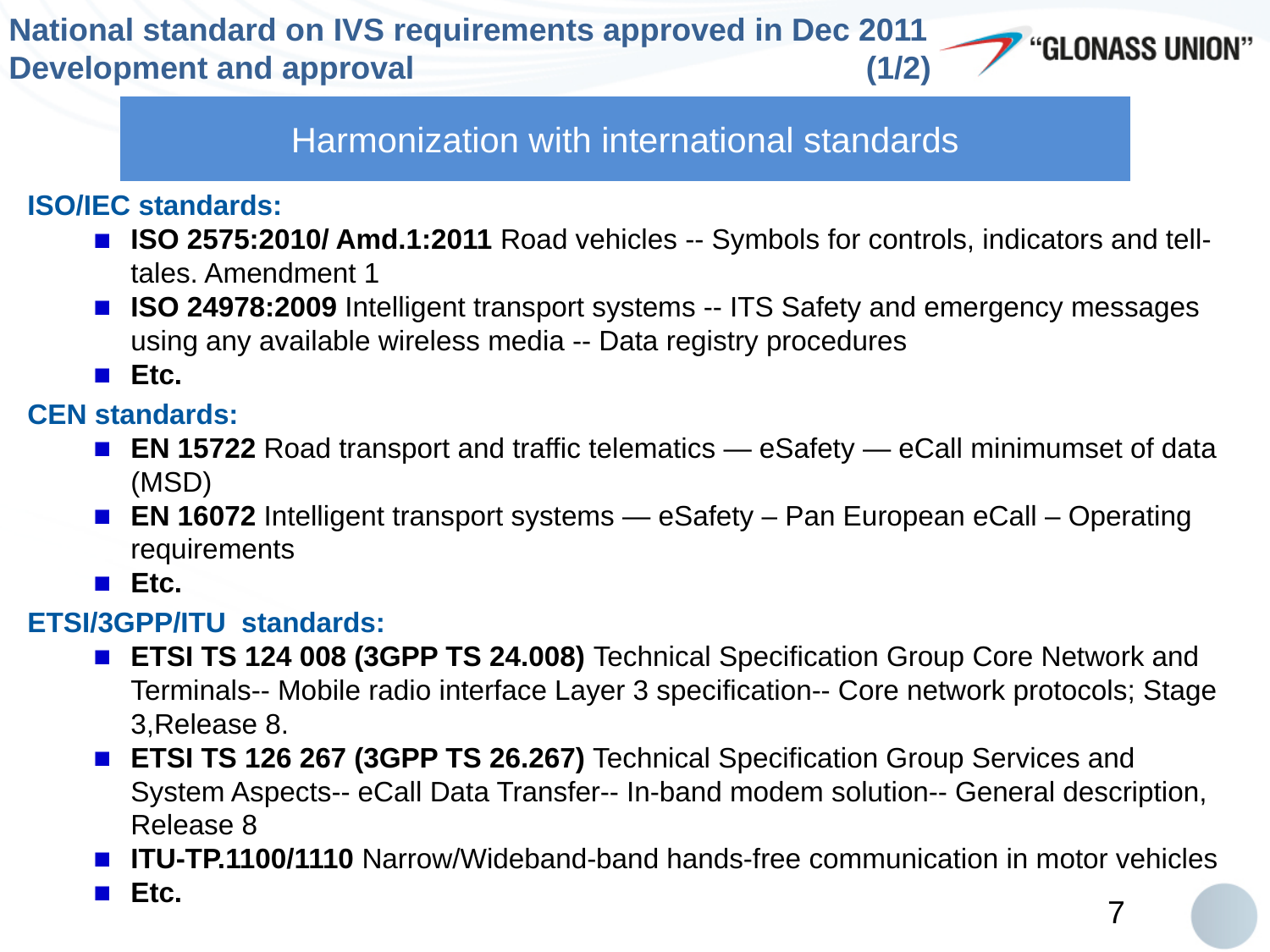

# National standard on IVS requirements approved in Dec 2011 Development and approval                                                   (1/2)
Harmonization with international standards
ISO/IEC standards:
ISO 2575:2010/ Amd.1:2011 Road vehicles -- Symbols for controls, indicators and tell-tales. Amendment 1
ISO 24978:2009 Intelligent transport systems -- ITS Safety and emergency messages using any available wireless media -- Data registry procedures
Etc.
CEN standards:
EN 15722 Road transport and traffic telematics — eSafety — eCall minimumset of data (MSD)
EN 16072 Intelligent transport systems — eSafety – Pan European eCall – Operating requirements
Etc.
ETSI/3GPP/ITU  standards:
ETSI TS 124 008 (3GPP TS 24.008) Technical Specification Group Core Network and Terminals-- Mobile radio interface Layer 3 specification-- Core network protocols; Stage 3,Release 8.
ETSI TS 126 267 (3GPP TS 26.267) Technical Specification Group Services and System Aspects-- eCall Data Transfer-- In-band modem solution-- General description, Release 8
ITU-TP.1100/1110 Narrow/Wideband-band hands-free communication in motor vehicles
Etc.